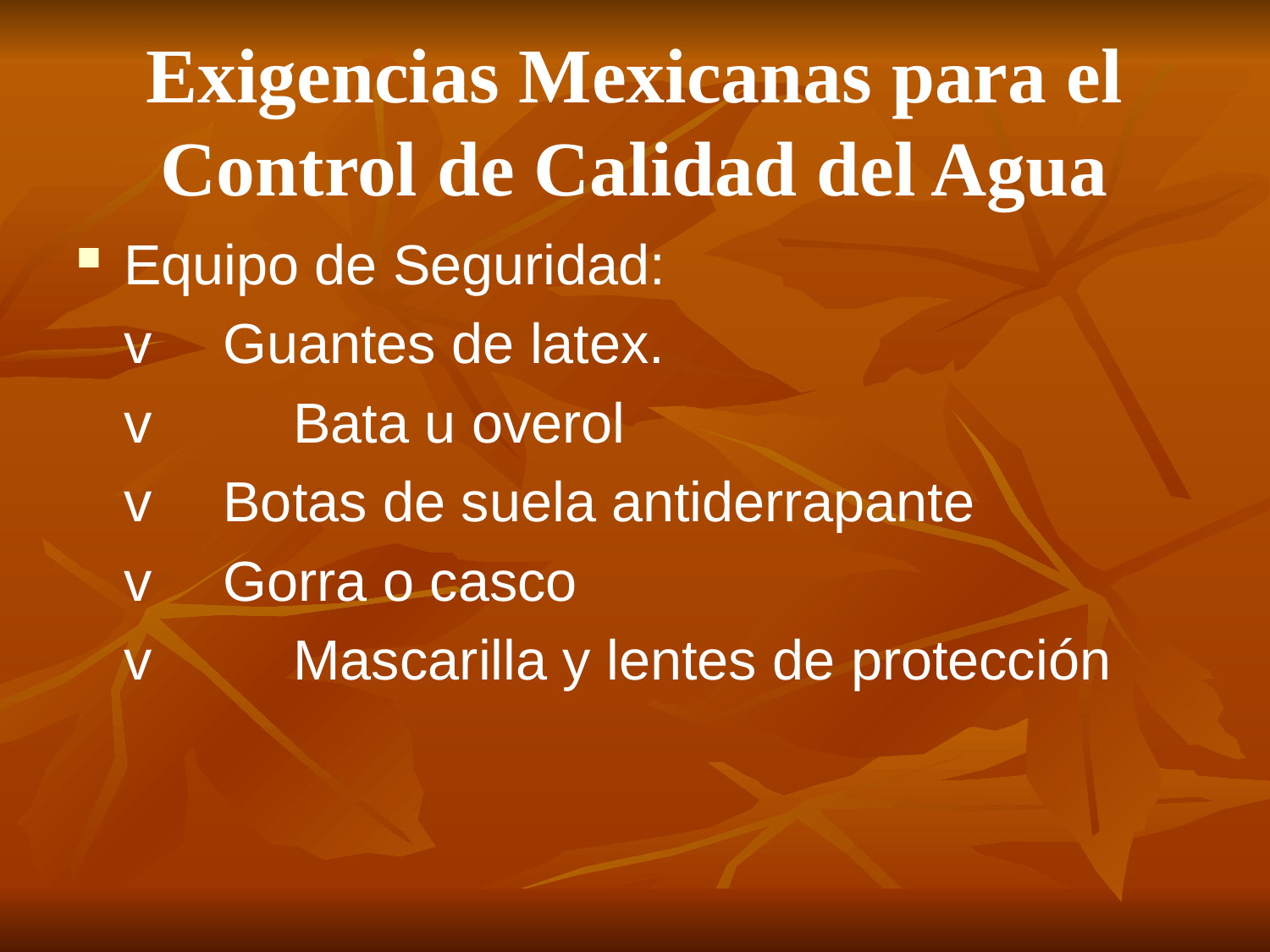

# Exigencias Mexicanas para el Control de Calidad del Agua
Equipo de Seguridad:
	v     Guantes de latex.
	v  	   Bata u overol
	v     Botas de suela antiderrapante
	v     Gorra o casco
	v	   Mascarilla y lentes de protección